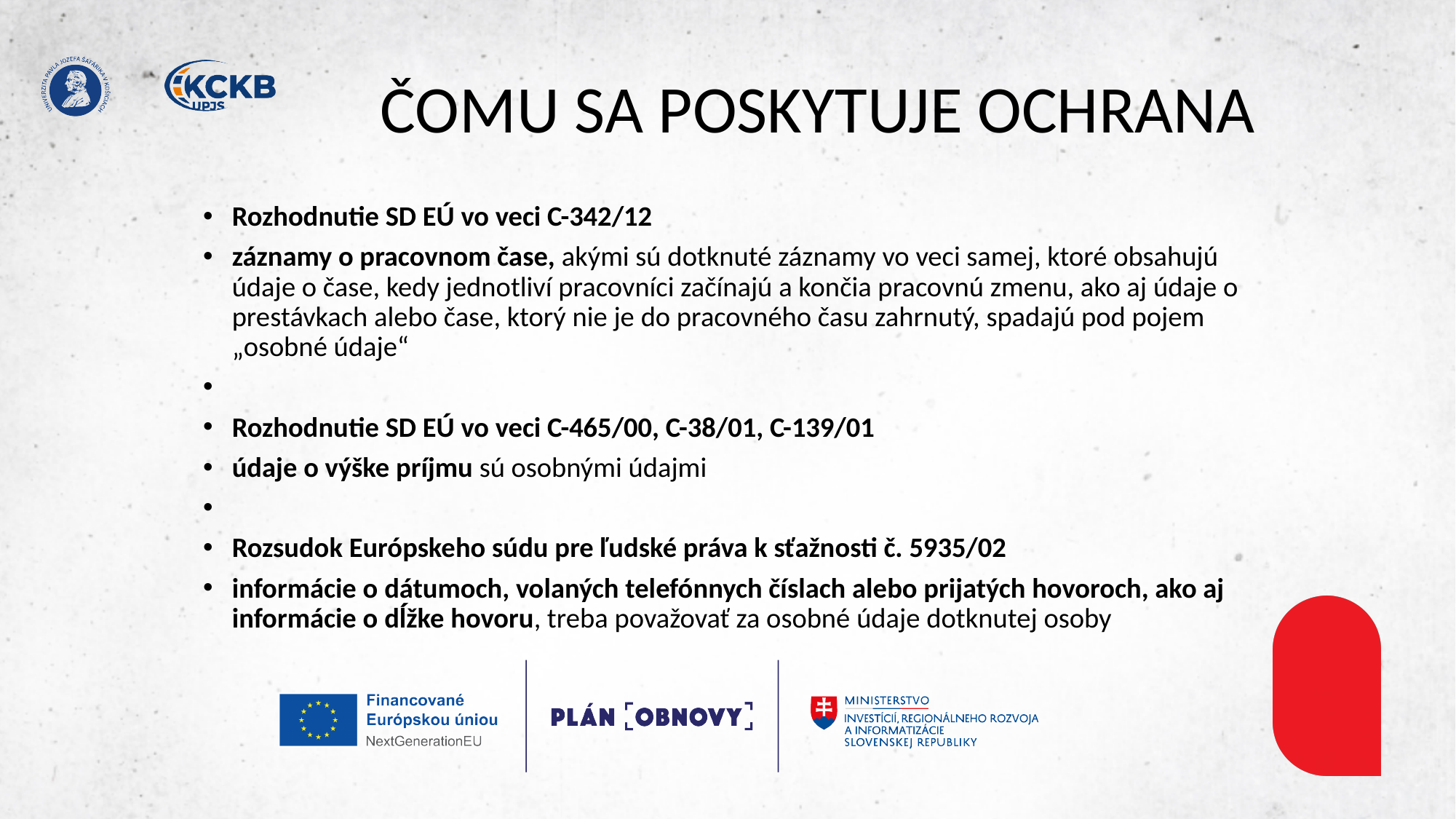

# ČOMU SA POSKYTUJE OCHRANA
Rozhodnutie SD EÚ vo veci C-342/12​
záznamy o pracovnom čase, akými sú dotknuté záznamy vo veci samej, ktoré obsahujú údaje o čase, kedy jednotliví pracovníci začínajú a končia pracovnú zmenu, ako aj údaje o prestávkach alebo čase, ktorý nie je do pracovného času zahrnutý, spadajú pod pojem „osobné údaje“ ​
​
Rozhodnutie SD EÚ vo veci C-465/00, C-38/01, C-139/01 ​
údaje o výške príjmu sú osobnými údajmi ​
​
Rozsudok Európskeho súdu pre ľudské práva k sťažnosti č. 5935/02​
informácie o dátumoch, volaných telefónnych číslach alebo prijatých hovoroch, ako aj informácie o dĺžke hovoru, treba považovať za osobné údaje dotknutej osoby